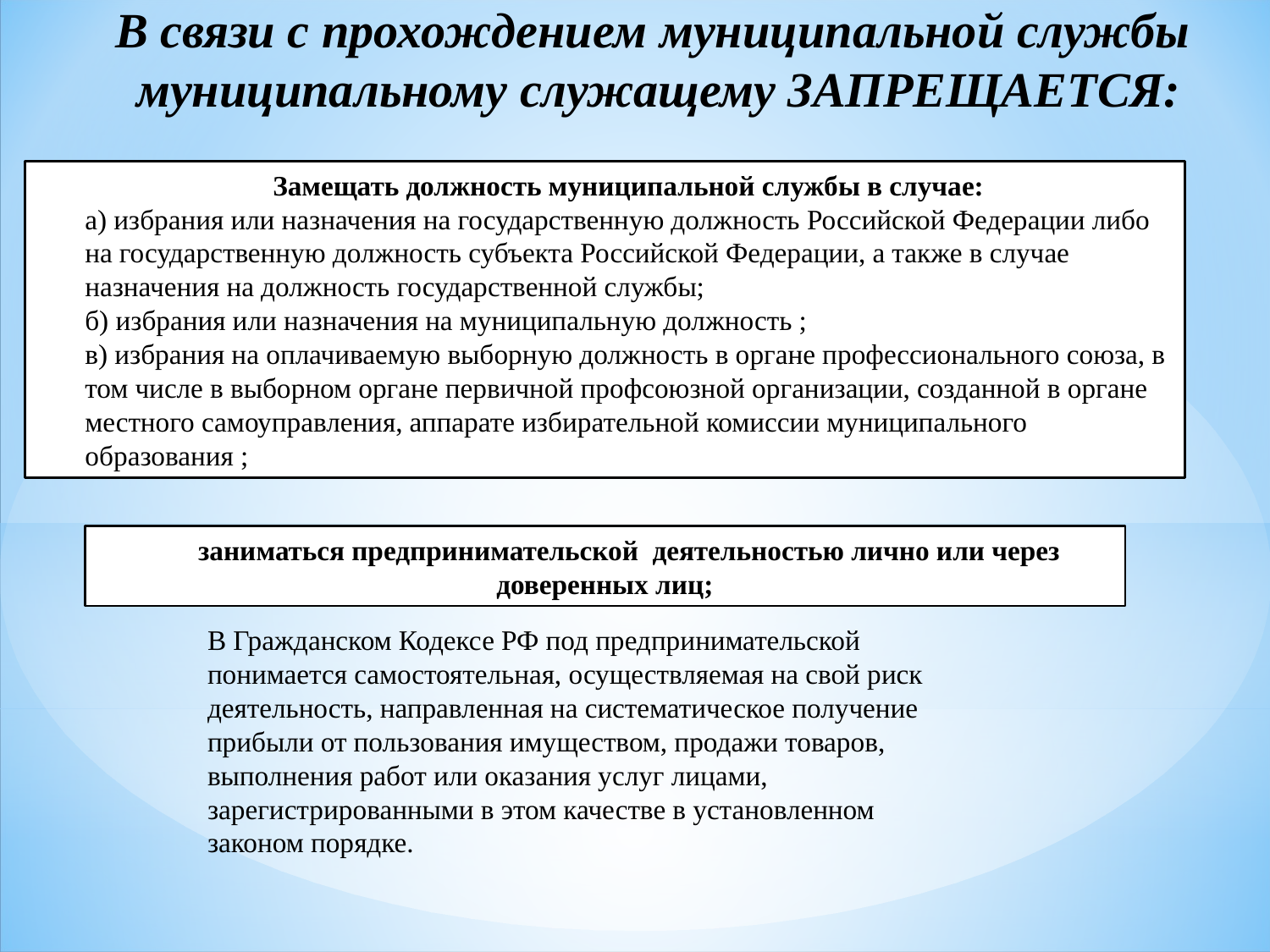

В связи с прохождением муниципальной службы
муниципальному служащему ЗАПРЕЩАЕТСЯ:
Замещать должность муниципальной службы в случае:
а) избрания или назначения на государственную должность Российской Федерации либо
на государственную должность субъекта Российской Федерации, а также в случае
назначения на должность государственной службы;
б) избрания или назначения на муниципальную должность ;
в) избрания на оплачиваемую выборную должность в органе профессионального союза, в
том числе в выборном органе первичной профсоюзной организации, созданной в органе
местного самоуправления, аппарате избирательной комиссии муниципального
образования ;
       заниматься предпринимательской  деятельностью лично или через доверенных лиц;
В Гражданском Кодексе РФ под предпринимательской понимается самостоятельная, осуществляемая на свой риск деятельность, направленная на систематическое получение прибыли от пользования имуществом, продажи товаров, выполнения работ или оказания услуг лицами, зарегистрированными в этом качестве в установленном законом порядке.